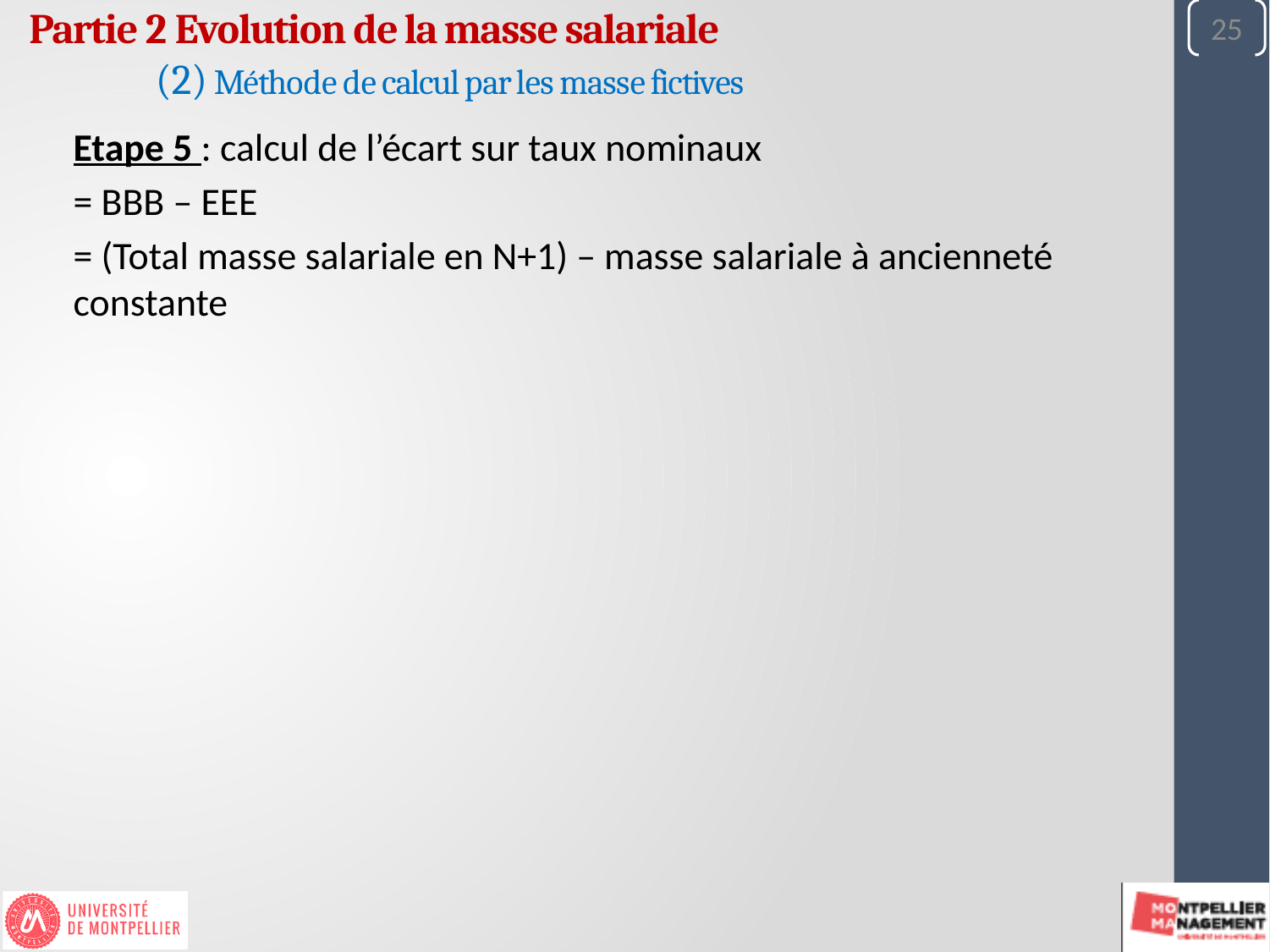

25
Partie 2 Evolution de la masse salariale
	(2) Méthode de calcul par les masse fictives
Etape 5 : calcul de l’écart sur taux nominaux
= BBB – EEE
= (Total masse salariale en N+1) – masse salariale à ancienneté constante